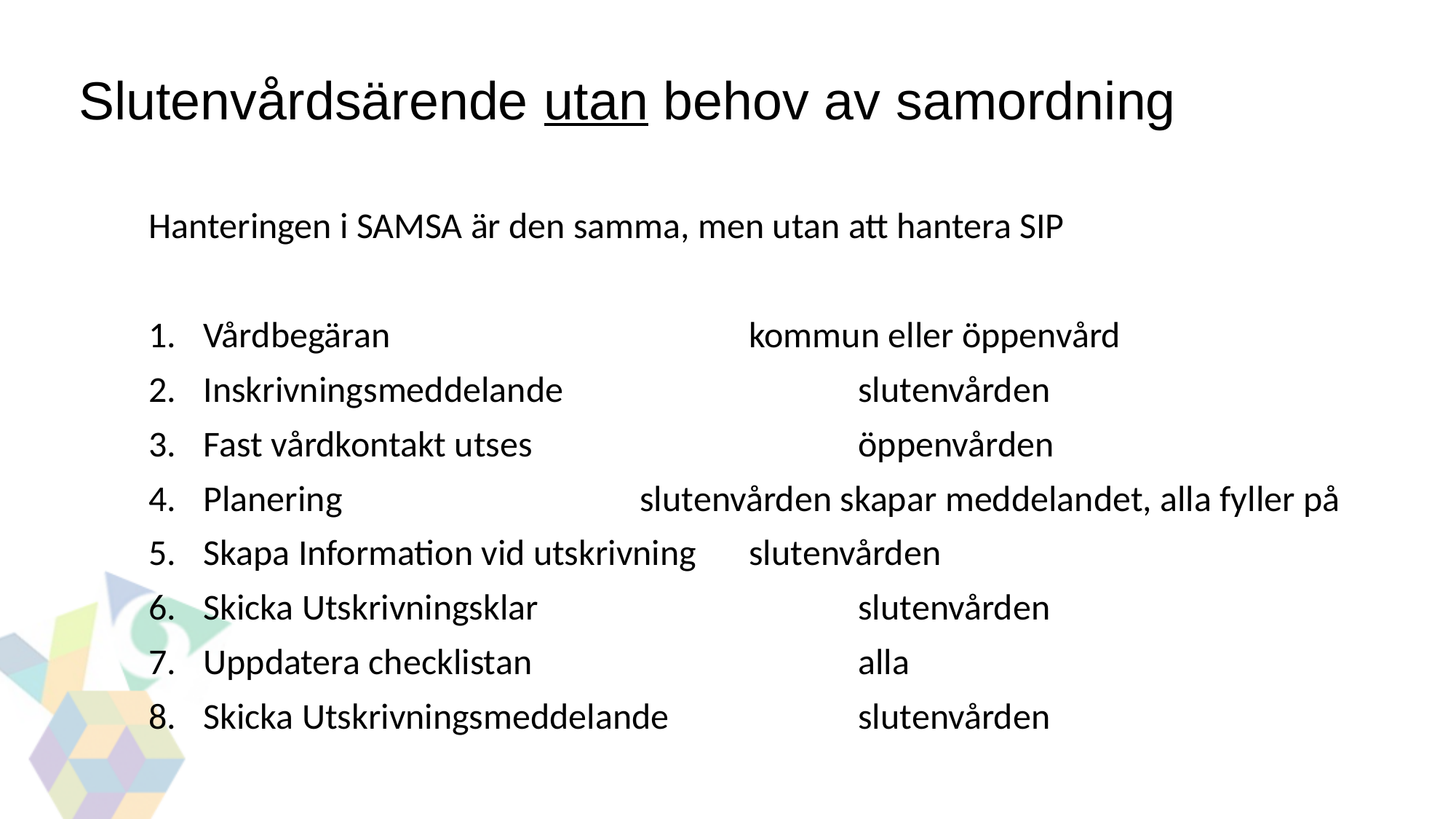

Slutenvårdsärende utan behov av samordning
Hanteringen i SAMSA är den samma, men utan att hantera SIP

Vårdbegäran				kommun eller öppenvård
Inskrivningsmeddelande			slutenvården
Fast vårdkontakt utses			öppenvården
Planering			slutenvården skapar meddelandet, alla fyller på
Skapa Information vid utskrivning	slutenvården
Skicka Utskrivningsklar			slutenvården
Uppdatera checklistan			alla
Skicka Utskrivningsmeddelande		slutenvården